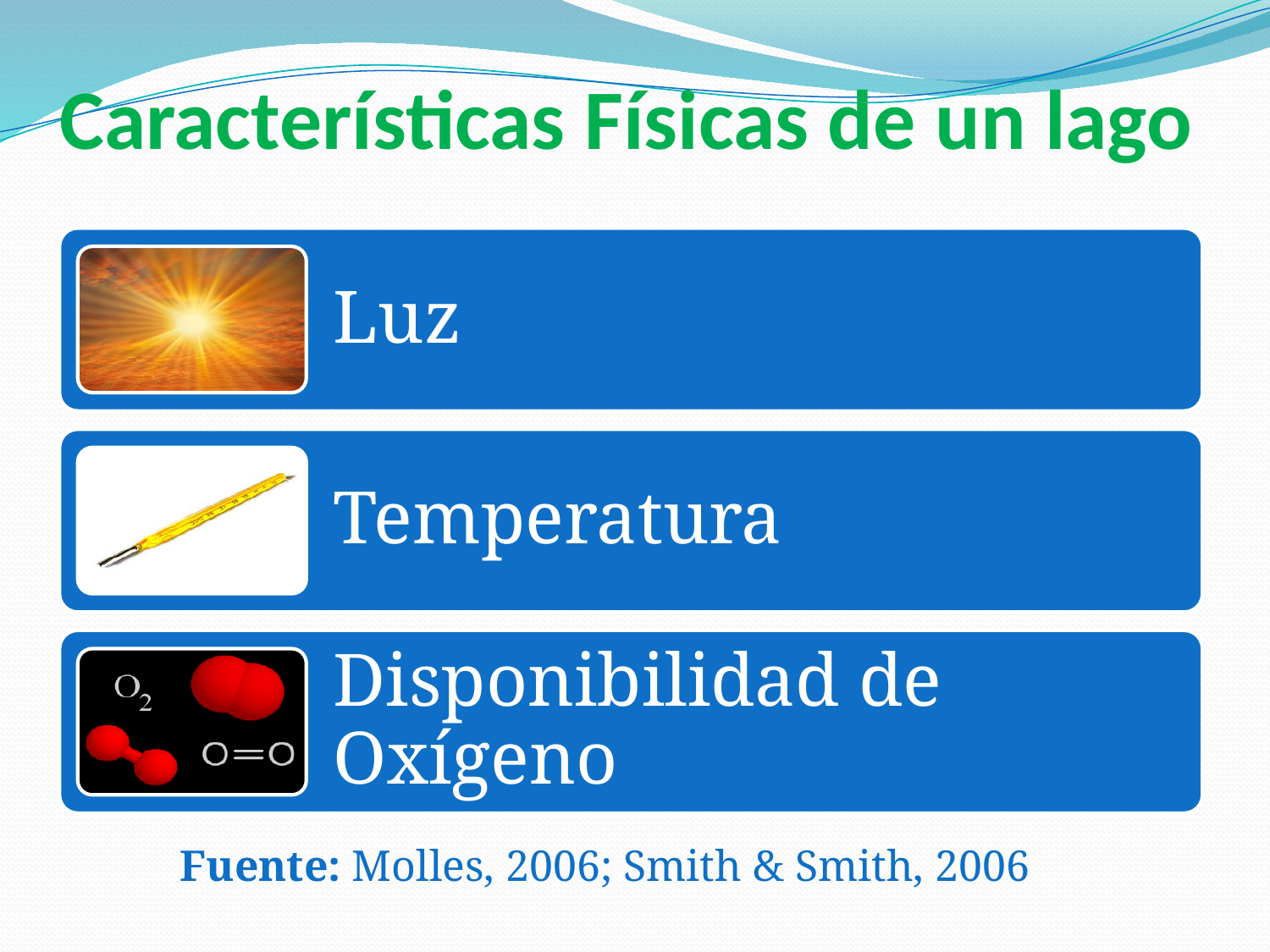

# Características Físicas de un lago
Luz
Temperatura
Disponibilidad de Oxígeno
Fuente: Molles, 2006; Smith & Smith, 2006